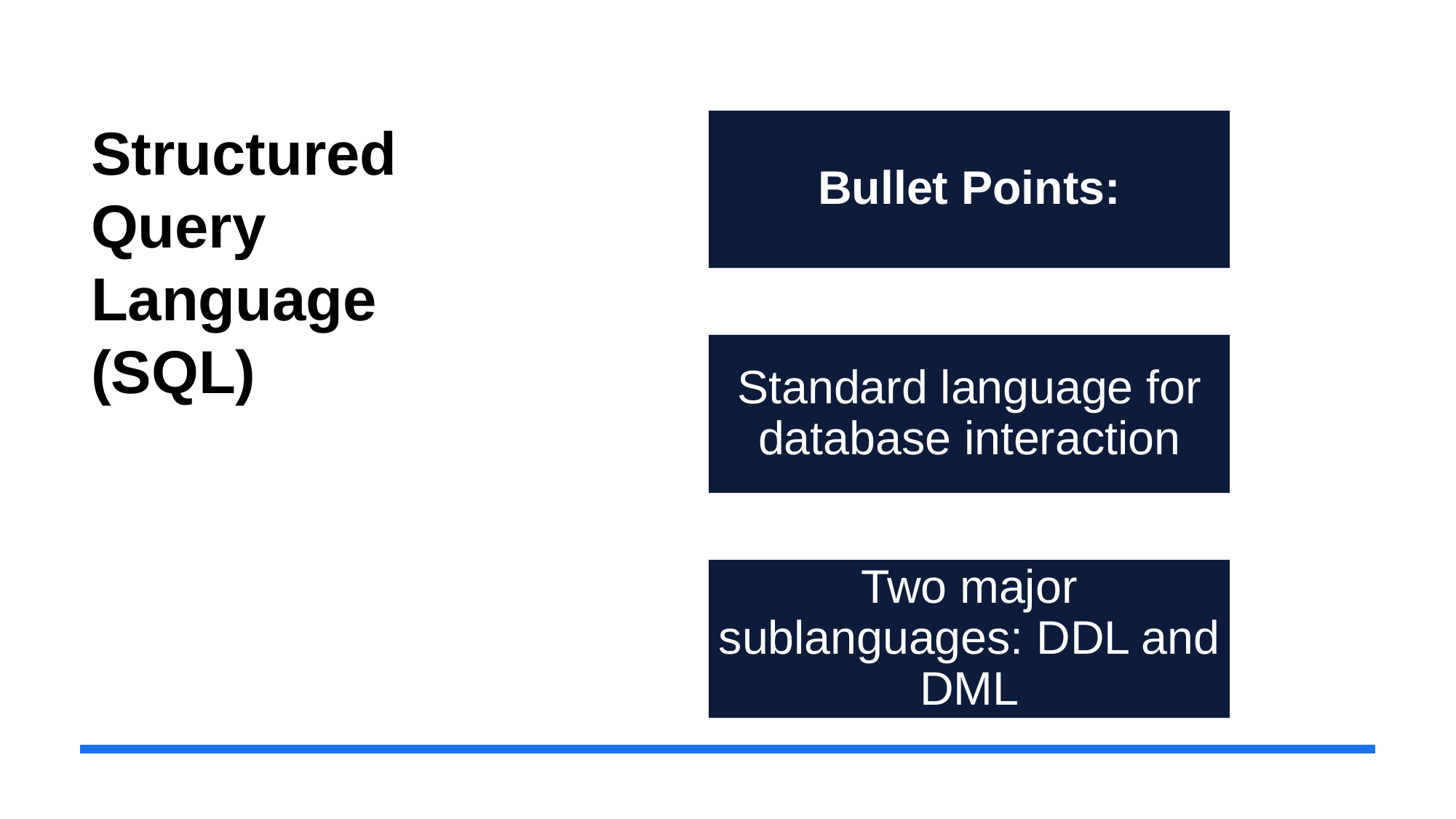

# Structured Query Language (SQL)
Bullet Points:
Standard language for database interaction
Two major sublanguages: DDL and DML